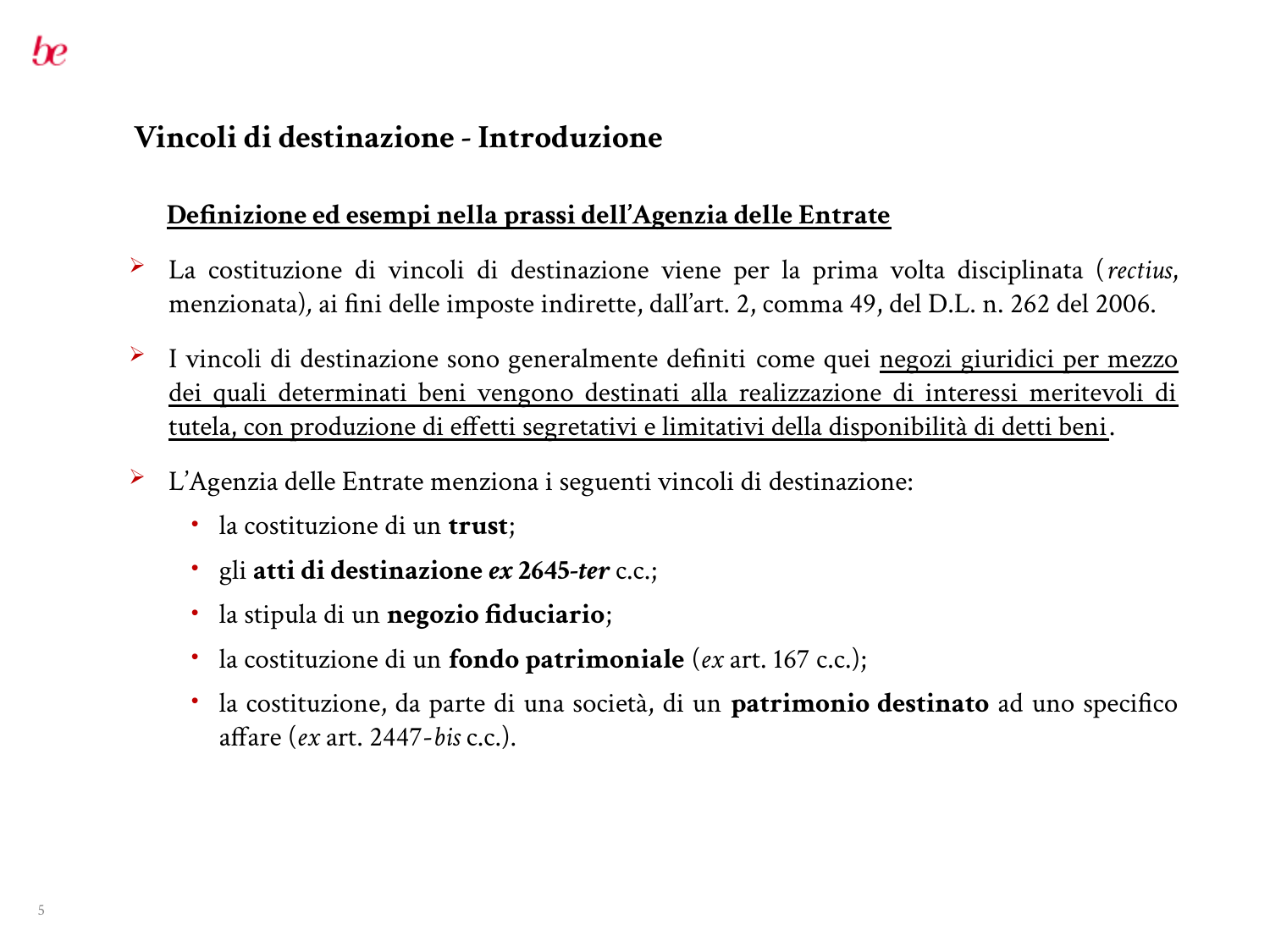

# Vincoli di destinazione - Introduzione
Definizione ed esempi nella prassi dell’Agenzia delle Entrate
La costituzione di vincoli di destinazione viene per la prima volta disciplinata (rectius, menzionata), ai fini delle imposte indirette, dall’art. 2, comma 49, del D.L. n. 262 del 2006.
I vincoli di destinazione sono generalmente definiti come quei negozi giuridici per mezzo dei quali determinati beni vengono destinati alla realizzazione di interessi meritevoli di tutela, con produzione di effetti segretativi e limitativi della disponibilità di detti beni.
L’Agenzia delle Entrate menziona i seguenti vincoli di destinazione:
la costituzione di un trust;
gli atti di destinazione ex 2645-ter c.c.;
la stipula di un negozio fiduciario;
la costituzione di un fondo patrimoniale (ex art. 167 c.c.);
la costituzione, da parte di una società, di un patrimonio destinato ad uno specifico affare (ex art. 2447-bis c.c.).
5